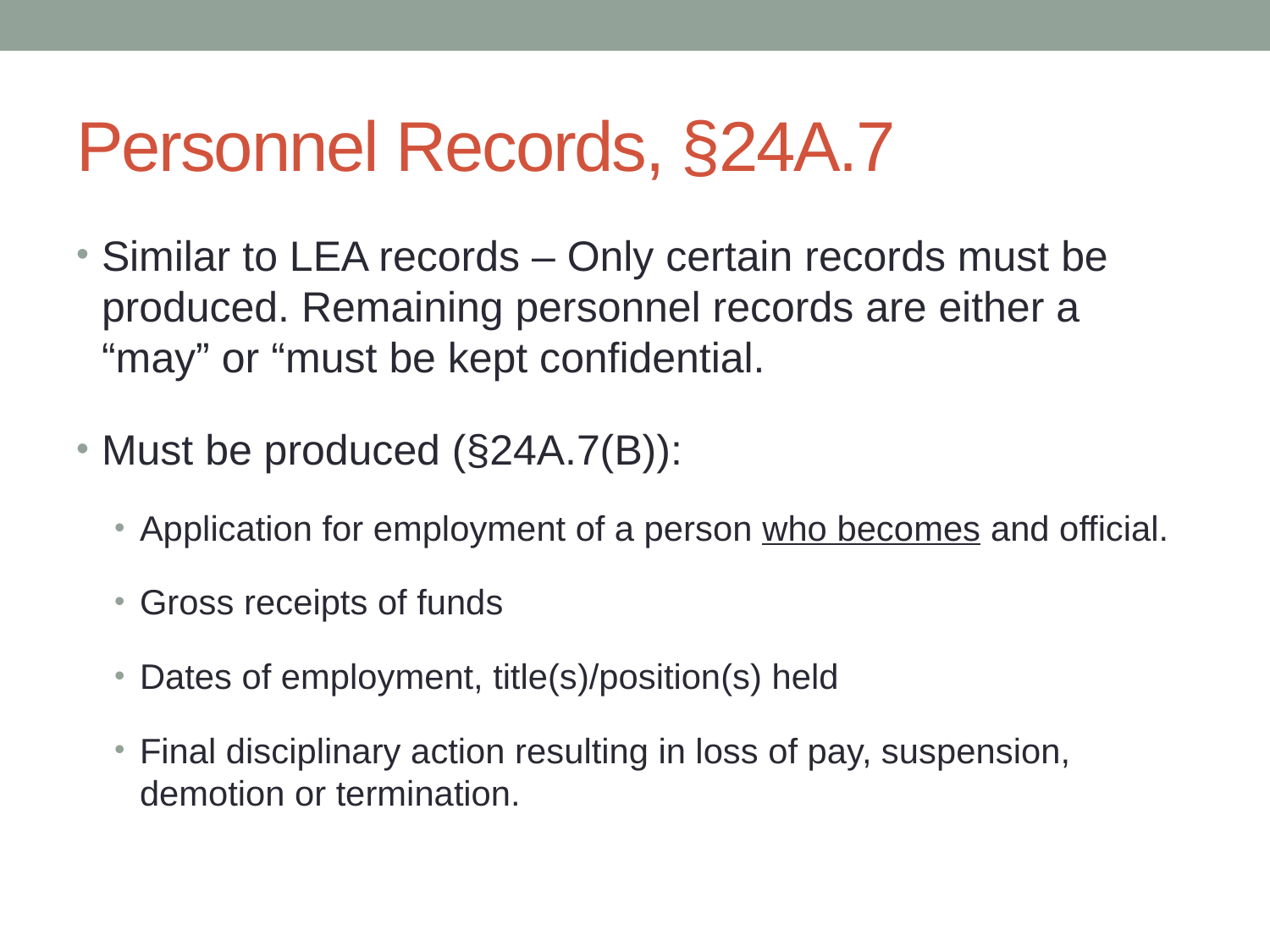

# Personnel Records, §24A.7
Similar to LEA records – Only certain records must be produced. Remaining personnel records are either a “may” or “must be kept confidential.
Must be produced (§24A.7(B)):
Application for employment of a person who becomes and official.
Gross receipts of funds
Dates of employment, title(s)/position(s) held
Final disciplinary action resulting in loss of pay, suspension, demotion or termination.